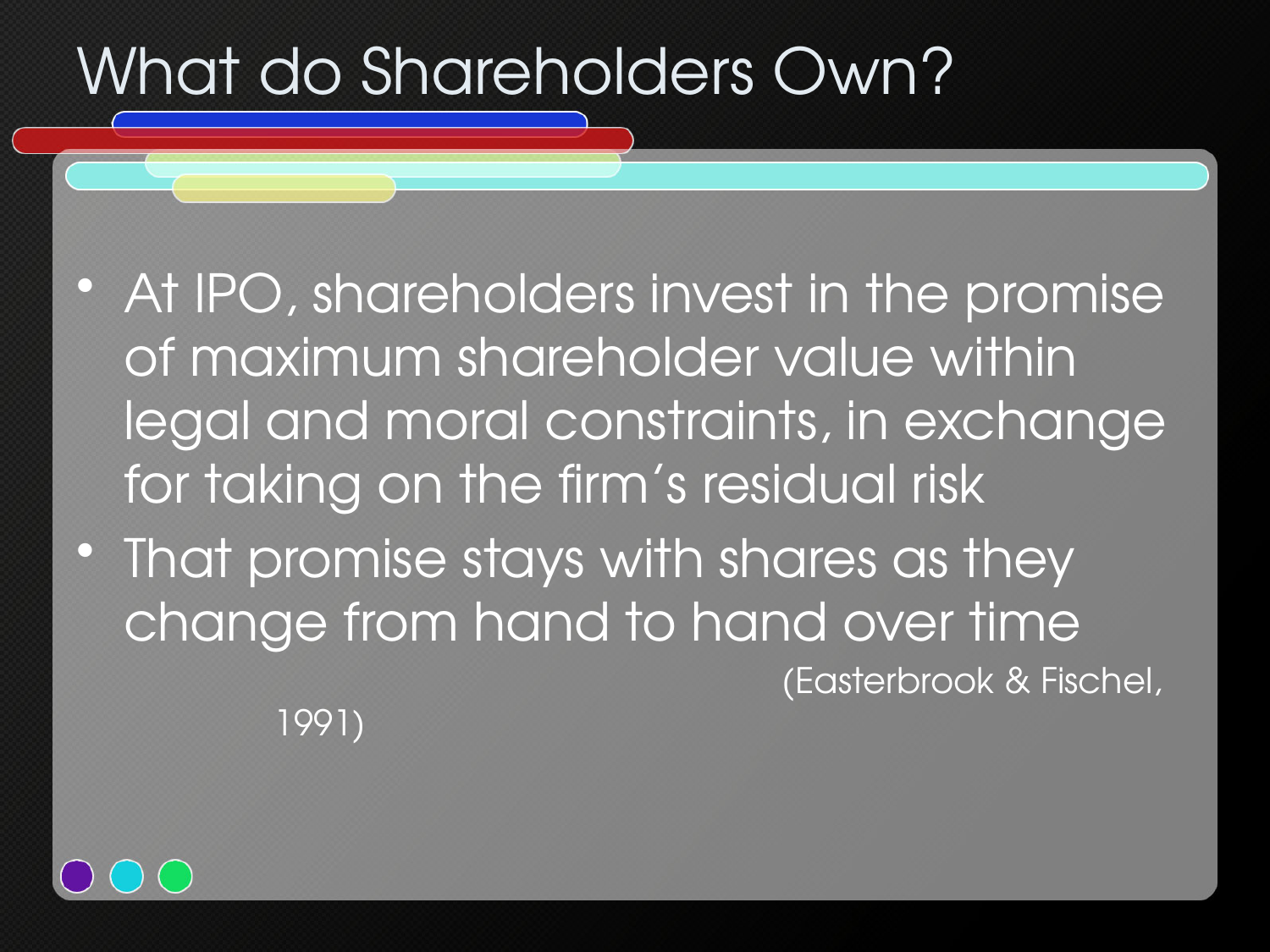

# What do Shareholders Own?
At IPO, shareholders invest in the promise of maximum shareholder value within legal and moral constraints, in exchange for taking on the firm’s residual risk
That promise stays with shares as they change from hand to hand over time
				(Easterbrook & Fischel, 1991)